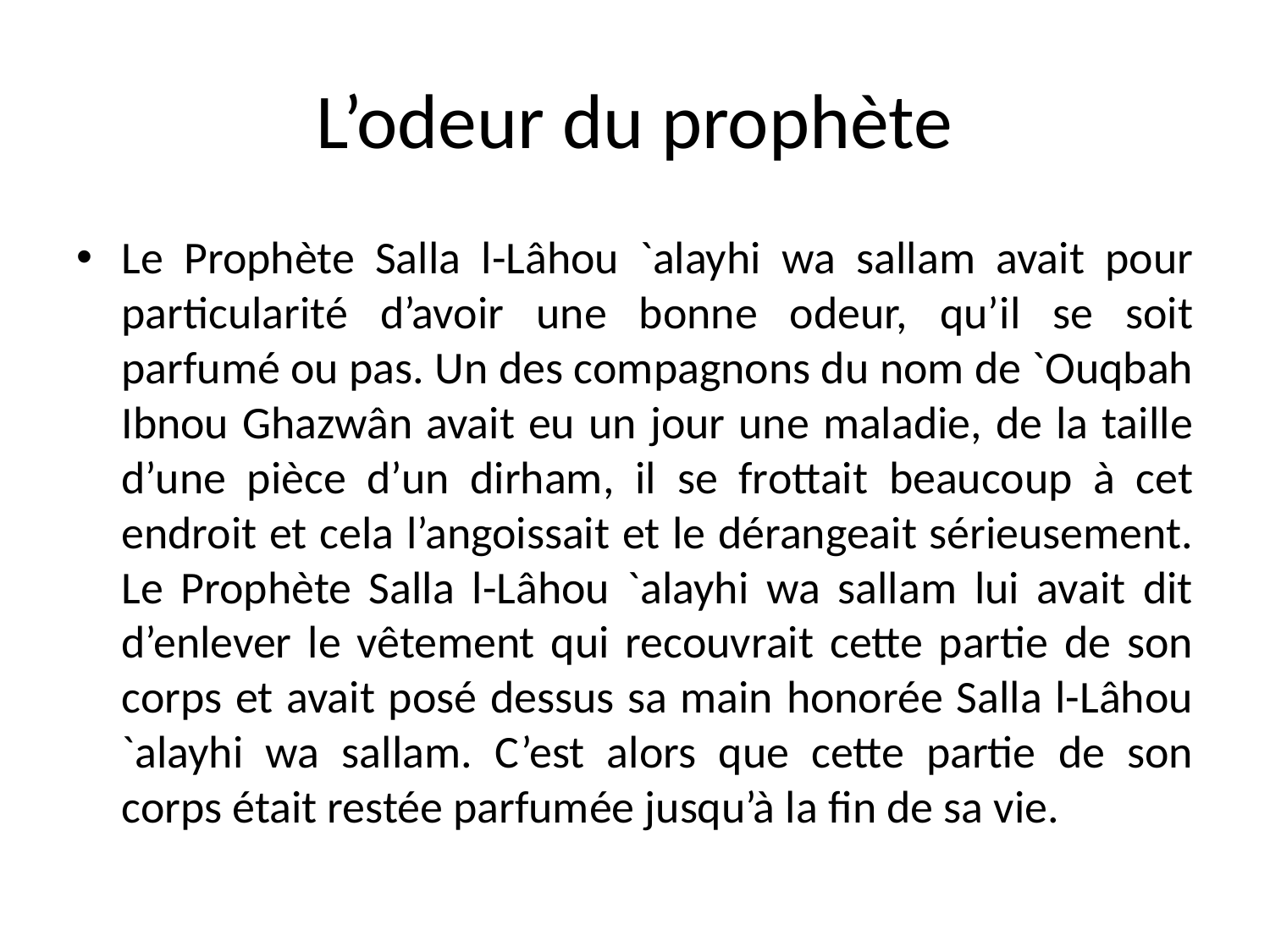

# L’odeur du prophète
Le Prophète Salla l-Lâhou `alayhi wa sallam avait pour particularité d’avoir une bonne odeur, qu’il se soit parfumé ou pas. Un des compagnons du nom de `Ouqbah Ibnou Ghazwân avait eu un jour une maladie, de la taille d’une pièce d’un dirham, il se frottait beaucoup à cet endroit et cela l’angoissait et le dérangeait sérieusement. Le Prophète Salla l-Lâhou `alayhi wa sallam lui avait dit d’enlever le vêtement qui recouvrait cette partie de son corps et avait posé dessus sa main honorée Salla l-Lâhou `alayhi wa sallam. C’est alors que cette partie de son corps était restée parfumée jusqu’à la fin de sa vie.